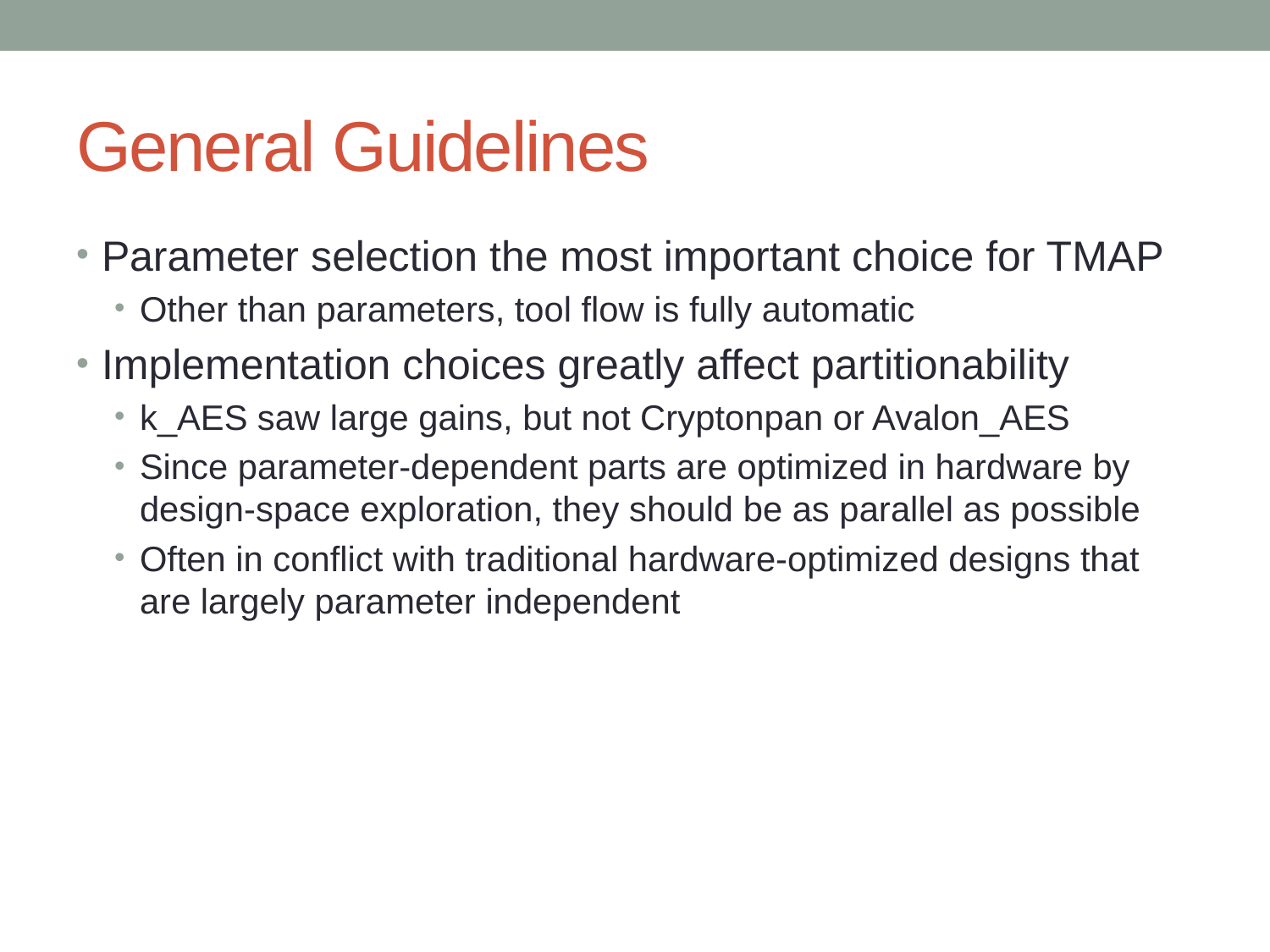

# General Guidelines
Parameter selection the most important choice for TMAP
Other than parameters, tool flow is fully automatic
Implementation choices greatly affect partitionability
k_AES saw large gains, but not Cryptonpan or Avalon_AES
Since parameter-dependent parts are optimized in hardware by design-space exploration, they should be as parallel as possible
Often in conflict with traditional hardware-optimized designs that are largely parameter independent